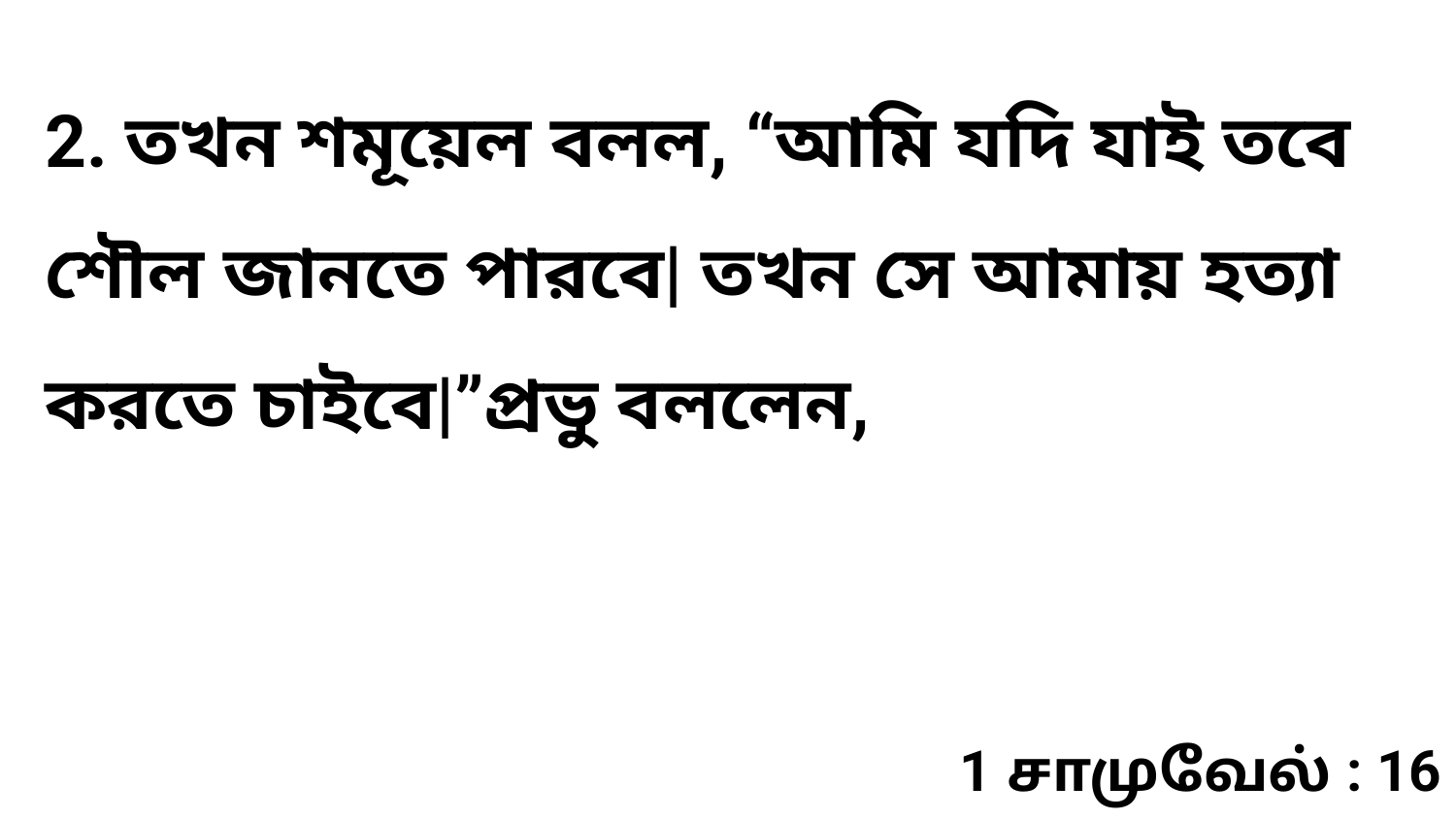

2. তখন শমূয়েল বলল, “আমি যদি যাই তবে শৌল জানতে পারবে| তখন সে আমায় হত্যা করতে চাইবে|”প্রভু বললেন,
1 சாமுவேல் : 16